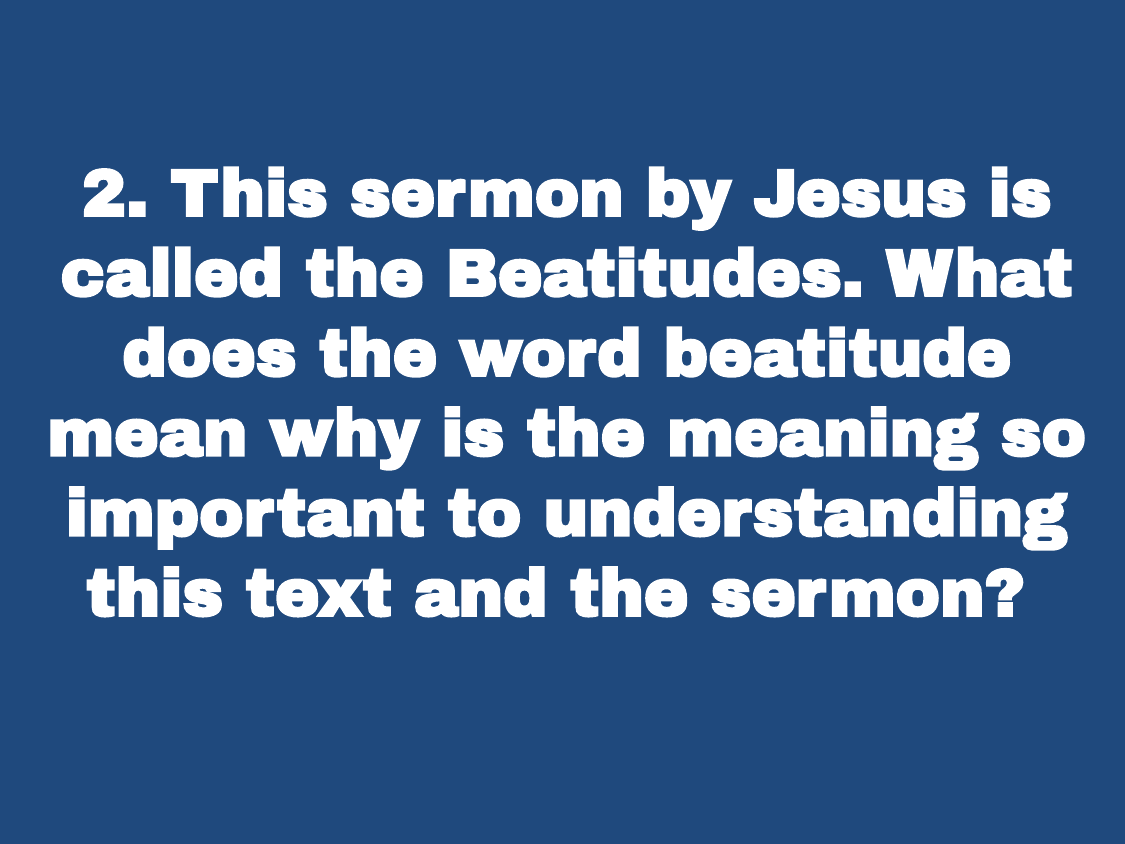

# 2. This sermon by Jesus is called the Beatitudes. What does the word beatitude mean why is the meaning so important to understanding this text and the sermon?